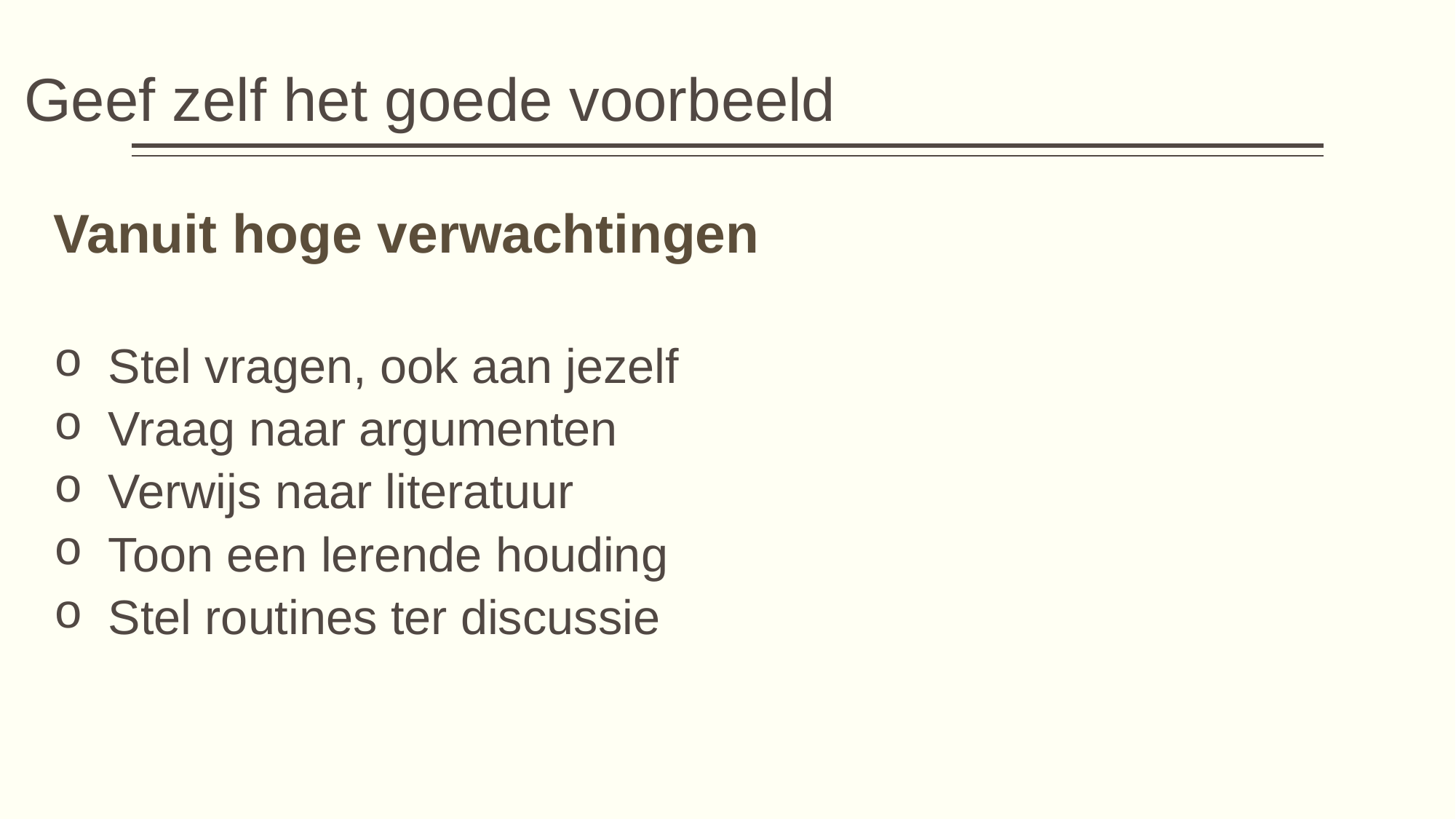

# Geef zelf het goede voorbeeld
Vanuit hoge verwachtingen

Stel vragen, ook aan jezelf
Vraag naar argumenten
Verwijs naar literatuur
Toon een lerende houding
Stel routines ter discussie